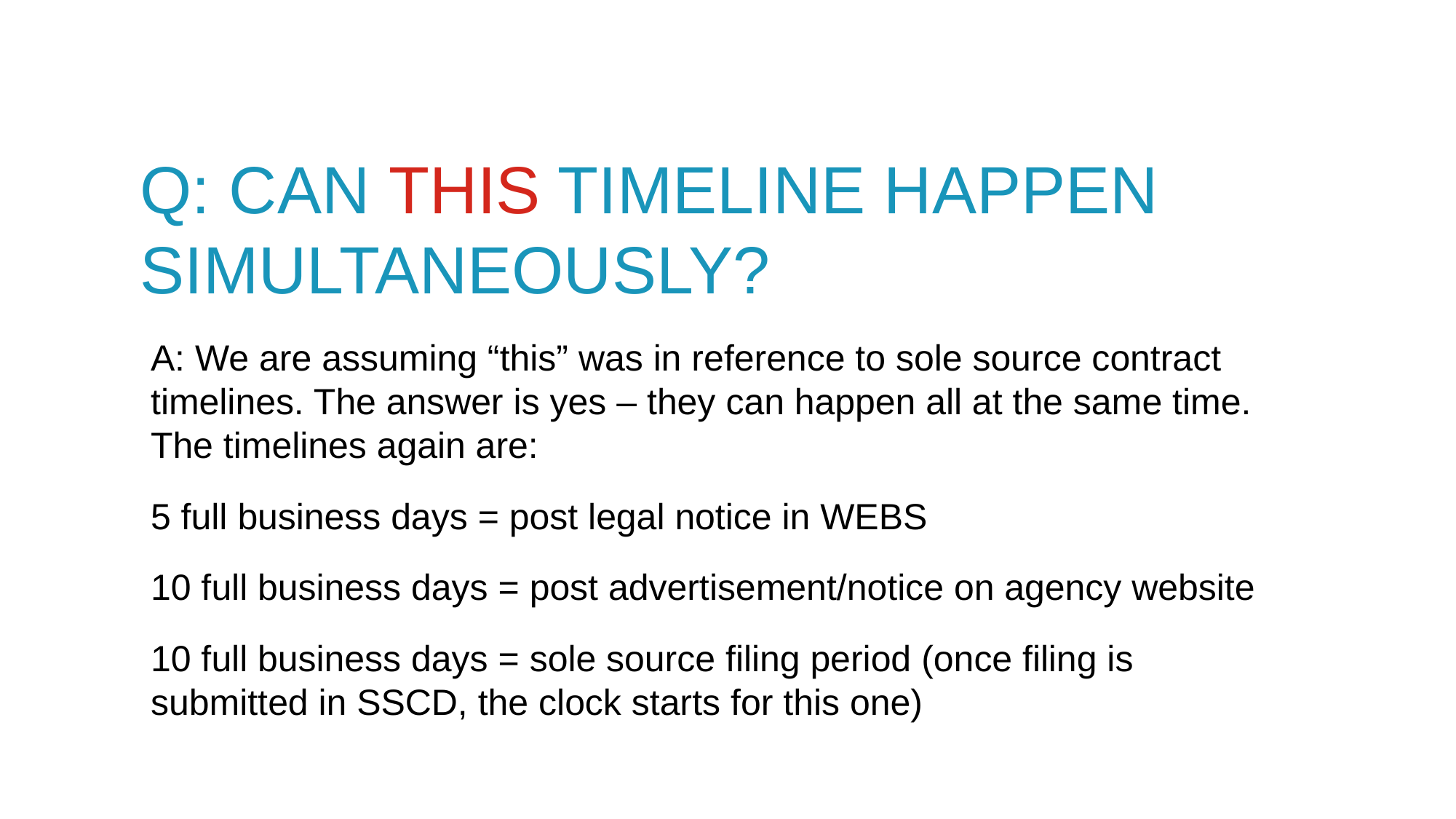

# Q: Can this timeline happen simultaneously?
A: We are assuming “this” was in reference to sole source contract timelines. The answer is yes – they can happen all at the same time. The timelines again are:
5 full business days = post legal notice in WEBS
10 full business days = post advertisement/notice on agency website
10 full business days = sole source filing period (once filing is submitted in SSCD, the clock starts for this one)